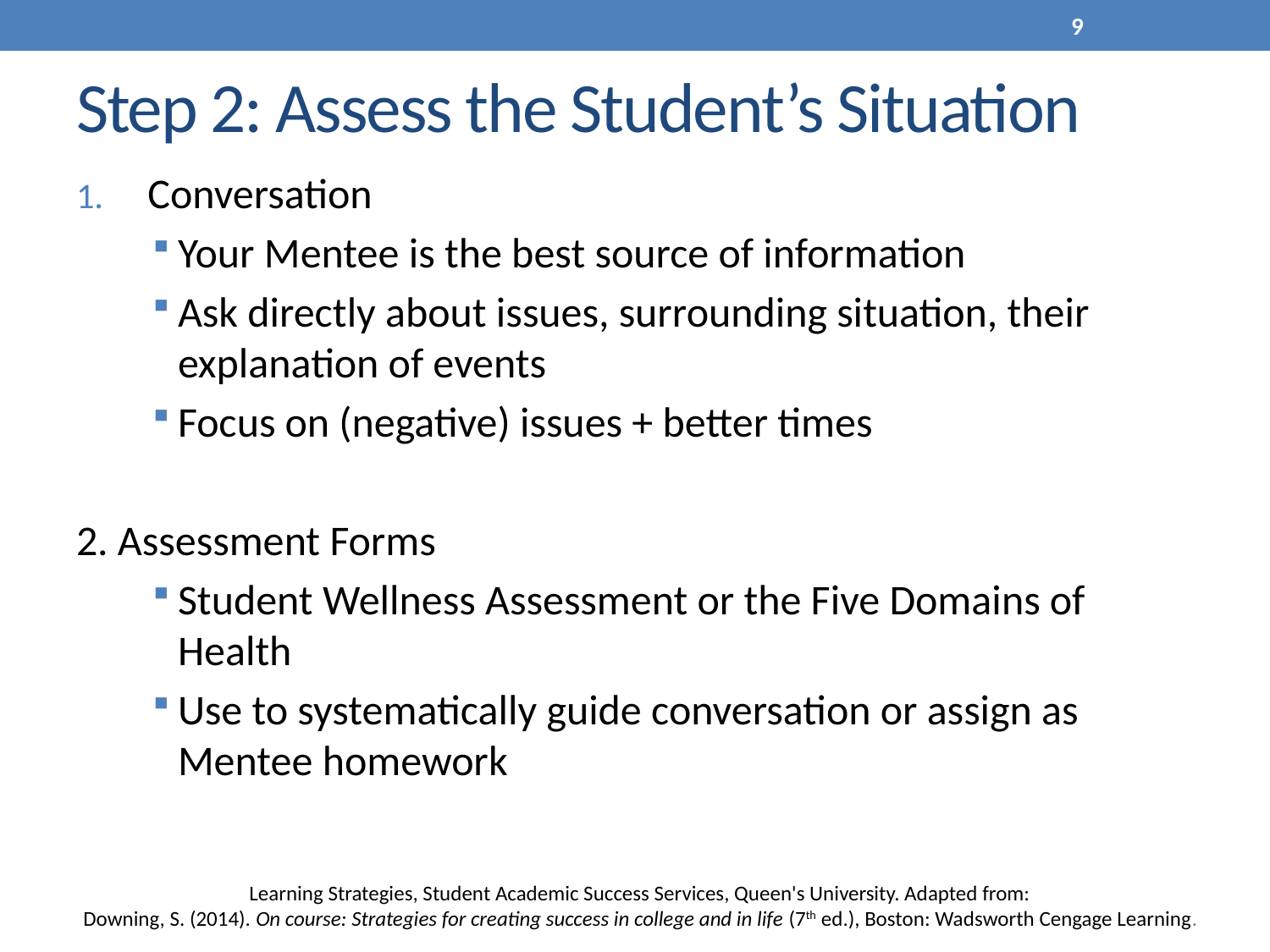

9
# Step 2: Assess the Student’s Situation
Conversation
Your Mentee is the best source of information
Ask directly about issues, surrounding situation, their explanation of events
Focus on (negative) issues + better times

2. Assessment Forms
Student Wellness Assessment or the Five Domains of Health
Use to systematically guide conversation or assign as Mentee homework

Learning Strategies, Student Academic Success Services, Queen's University. Adapted from:
Downing, S. (2014). On course: Strategies for creating success in college and in life (7th ed.), Boston: Wadsworth Cengage Learning.